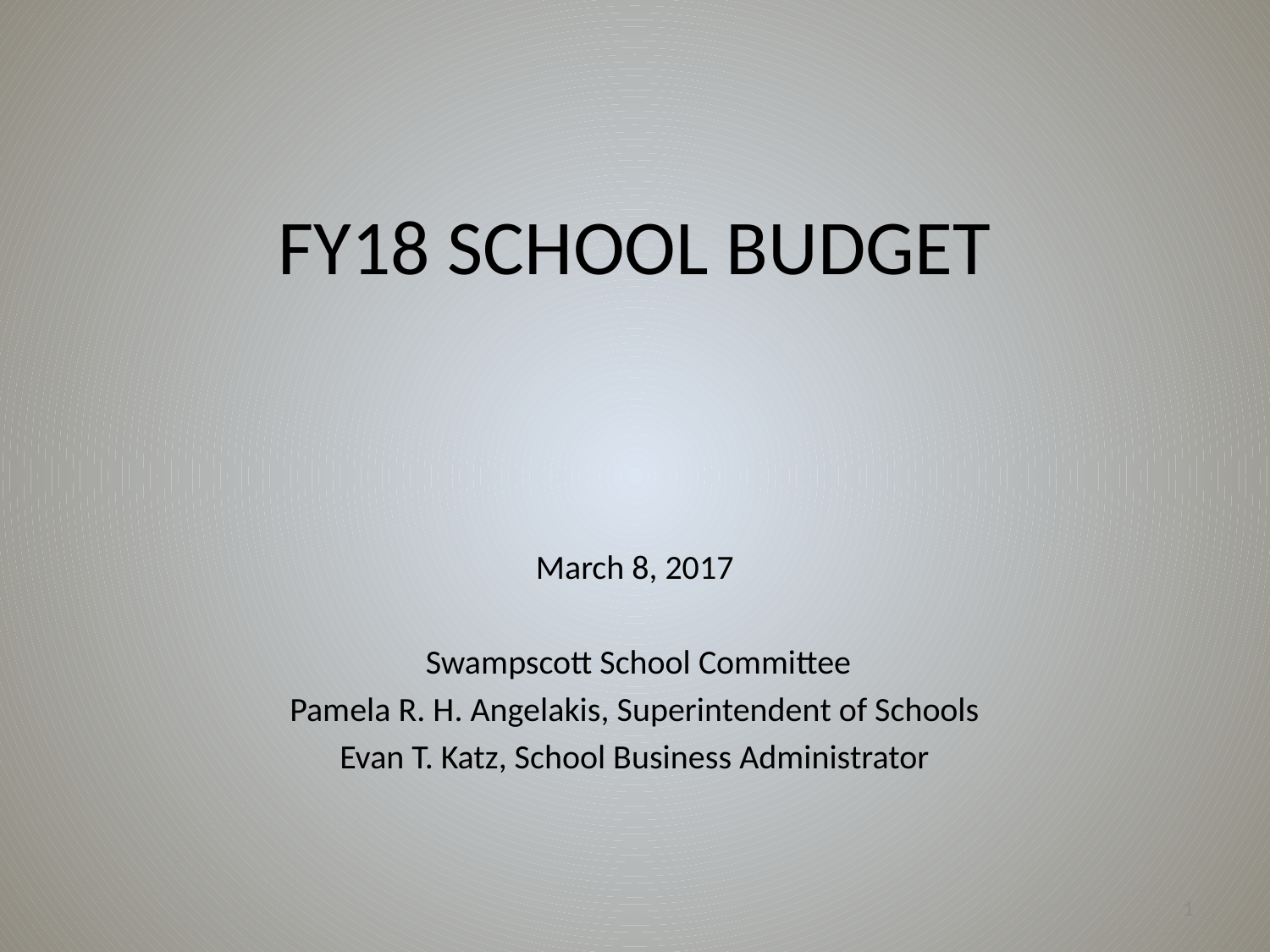

# FY18 SCHOOL BUDGET
March 8, 2017

 Swampscott School Committee
Pamela R. H. Angelakis, Superintendent of Schools
Evan T. Katz, School Business Administrator
1